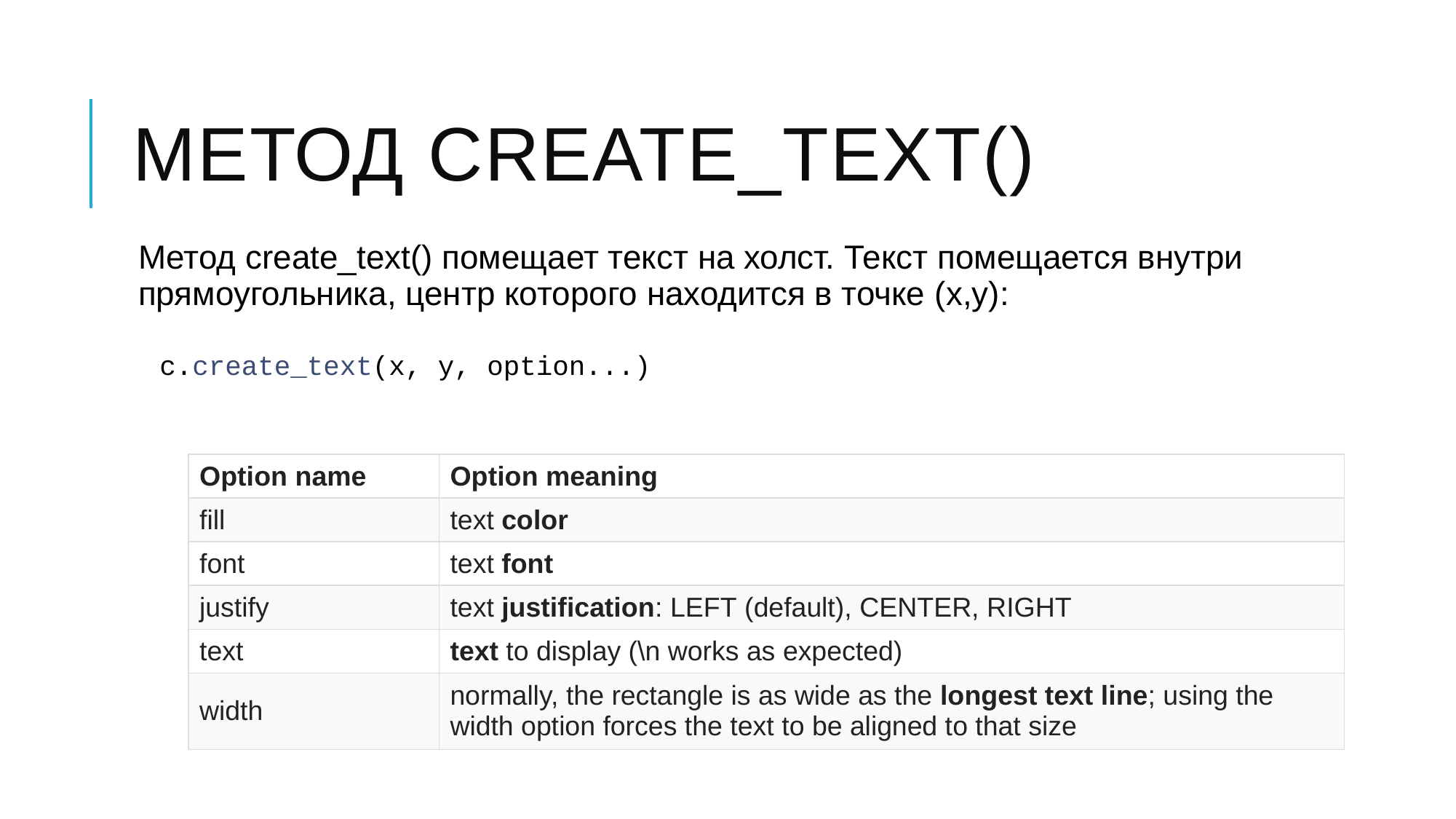

# Метод create_text()
Метод create_text() помещает текст на холст. Текст помещается внутри прямоугольника, центр которого находится в точке (x,y):
c.create_text(x, y, option...)
| Option name | Option meaning |
| --- | --- |
| fill | text color |
| font | text font |
| justify | text justification: LEFT (default), CENTER, RIGHT |
| text | text to display (\n works as expected) |
| width | normally, the rectangle is as wide as the longest text line; using the width option forces the text to be aligned to that size |